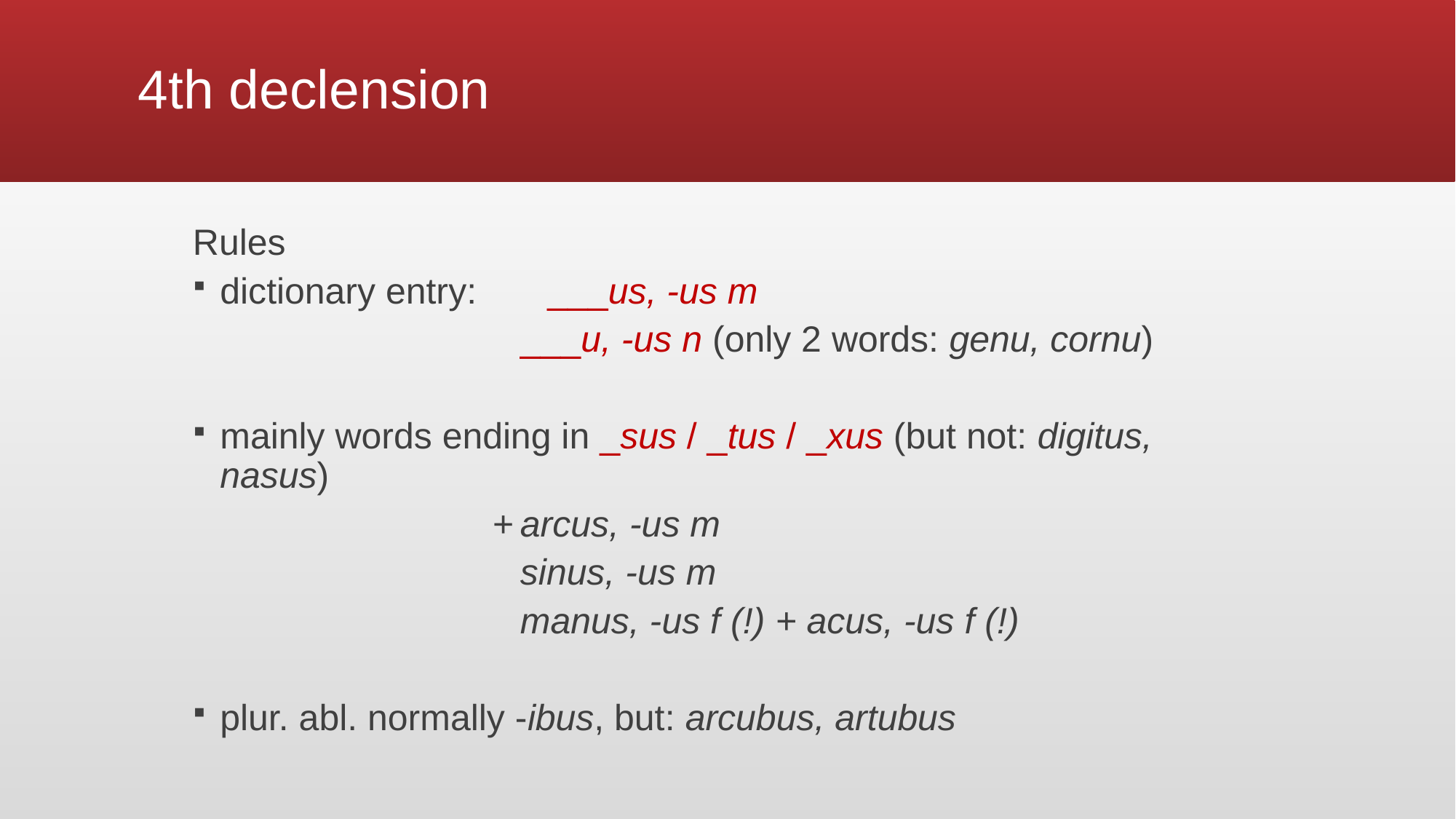

# 4th declension
Rules
dictionary entry: 	___us, -us m
			___u, -us n (only 2 words: genu, cornu)

mainly words ending in _sus / _tus / _xus (but not: digitus, nasus)
		        +	arcus, -us m
			sinus, -us m
			manus, -us f (!) + acus, -us f (!)

plur. abl. normally -ibus, but: arcubus, artubus